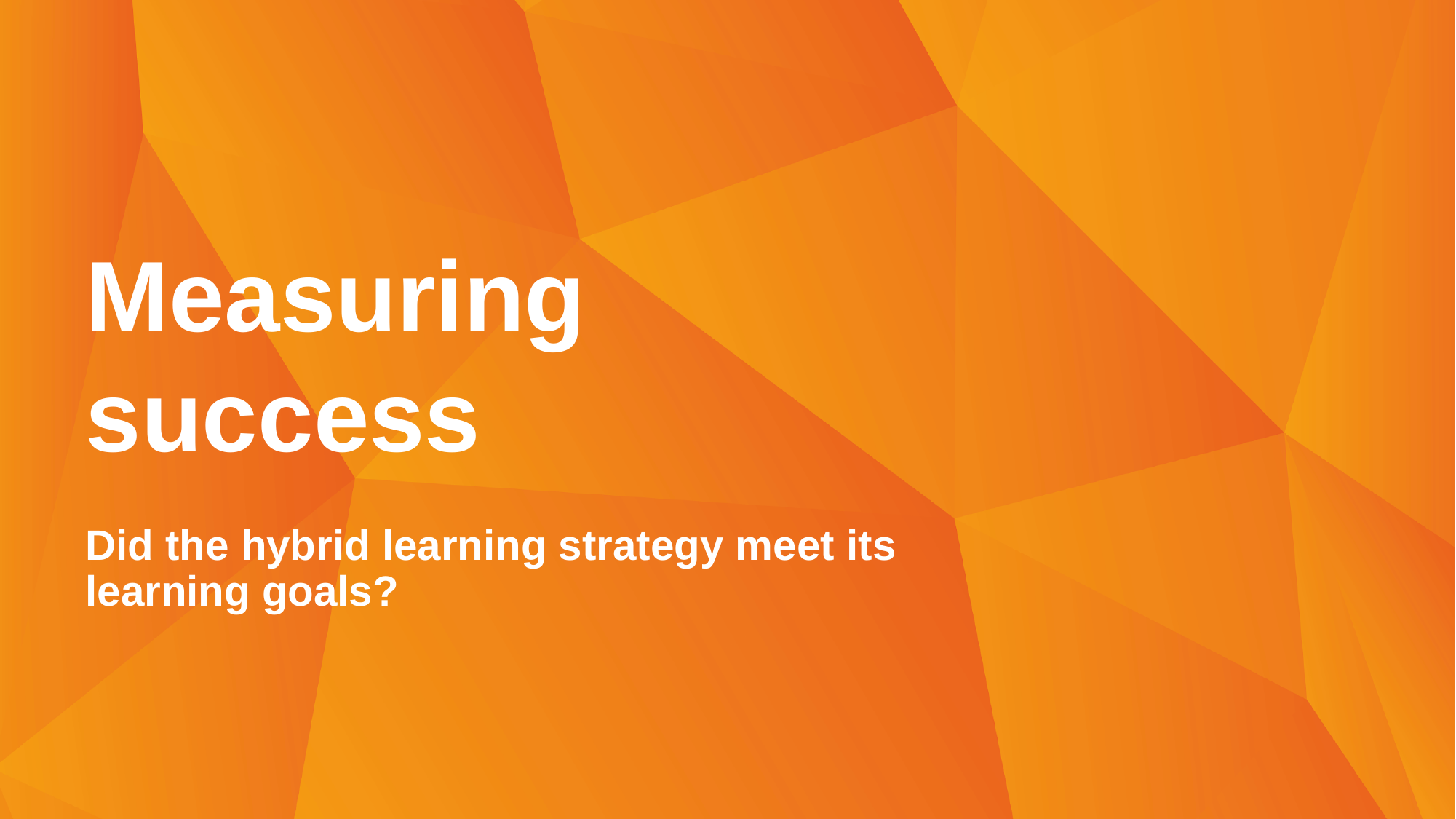

Measuring success
Did the hybrid learning strategy meet its learning goals?